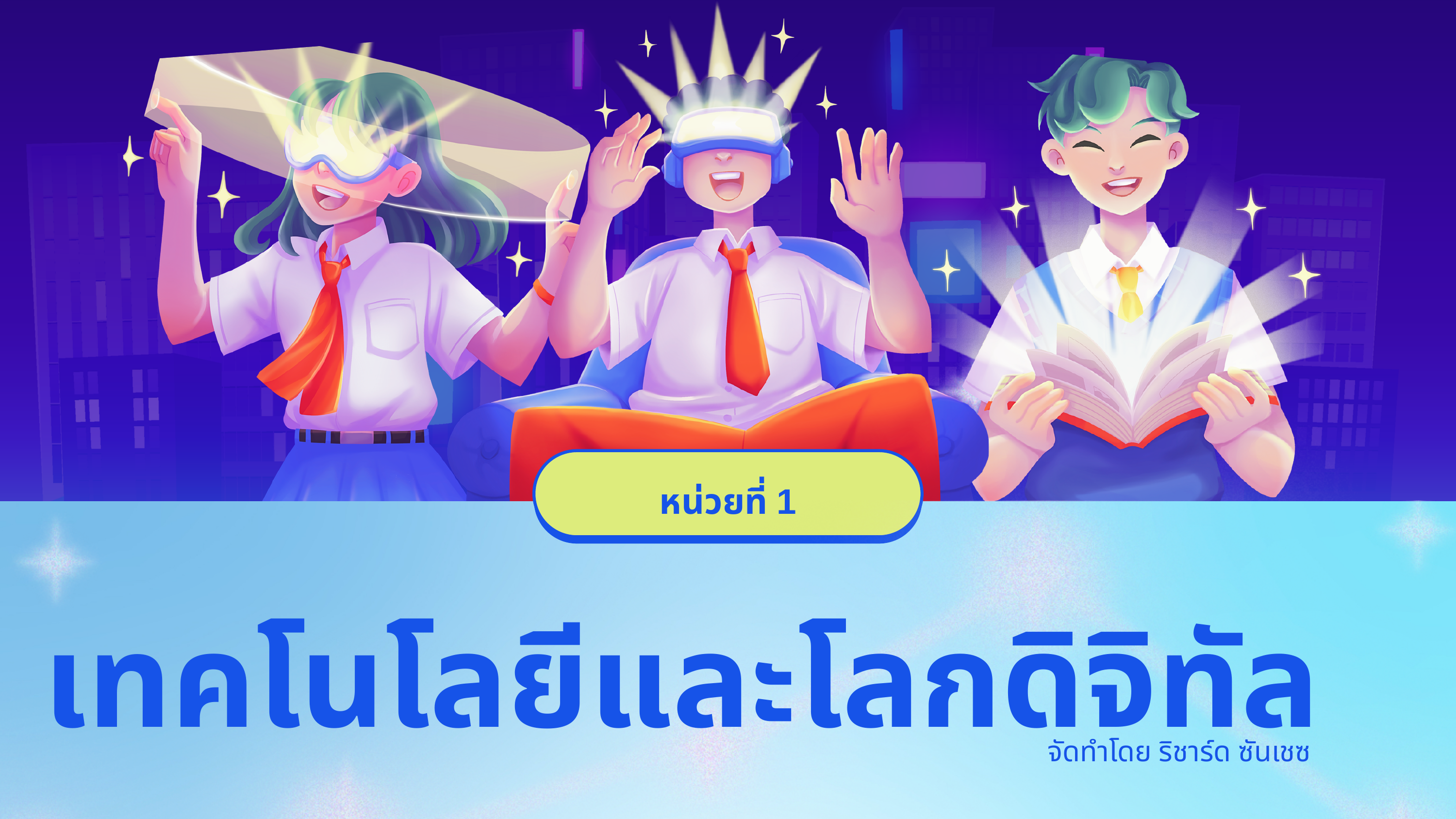

หน่วยที่ 1

เทคโนโลยีและโลกดิจิทัล
จัดทำโดย ริชาร์ด ซันเชซ